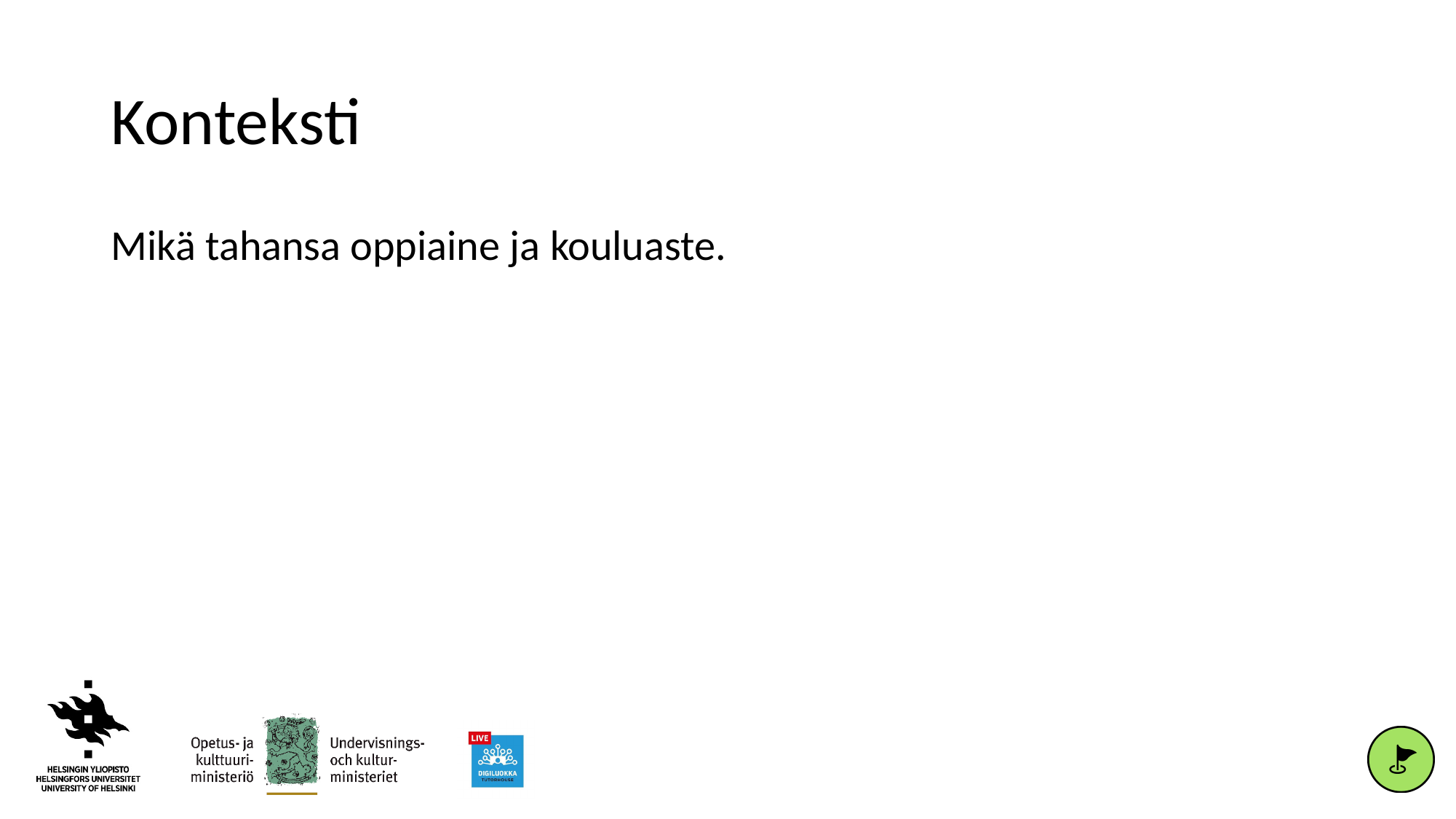

# Konteksti
Mikä tahansa oppiaine ja kouluaste.